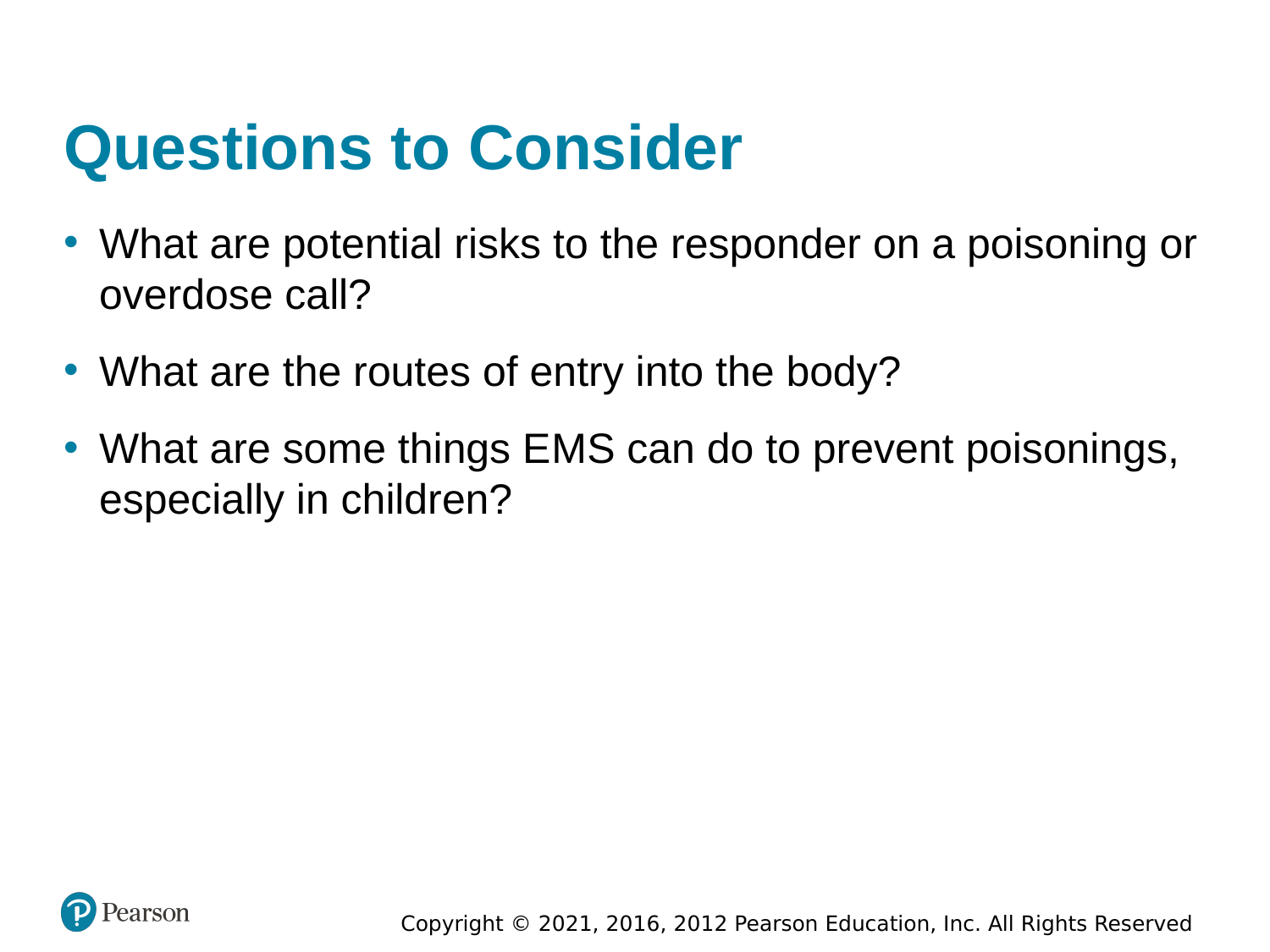

# Questions to Consider
What are potential risks to the responder on a poisoning or overdose call?
What are the routes of entry into the body?
What are some things E M S can do to prevent poisonings, especially in children?